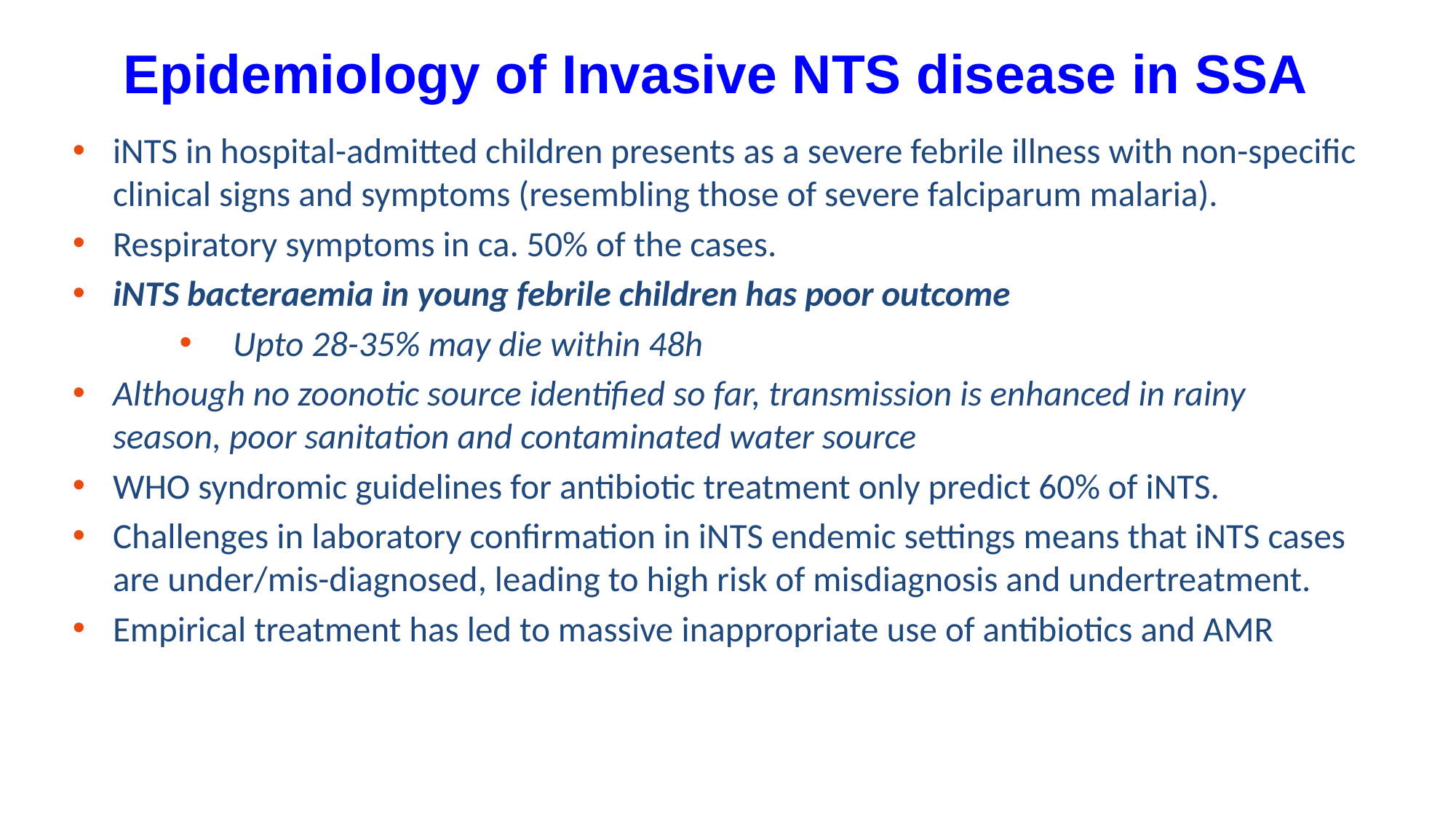

Epidemiology of Invasive NTS disease in SSA
iNTS in hospital-admitted children presents as a severe febrile illness with non-specific clinical signs and symptoms (resembling those of severe falciparum malaria).
Respiratory symptoms in ca. 50% of the cases.
iNTS bacteraemia in young febrile children has poor outcome
Upto 28-35% may die within 48h
Although no zoonotic source identified so far, transmission is enhanced in rainy season, poor sanitation and contaminated water source
WHO syndromic guidelines for antibiotic treatment only predict 60% of iNTS.
Challenges in laboratory confirmation in iNTS endemic settings means that iNTS cases are under/mis-diagnosed, leading to high risk of misdiagnosis and undertreatment.
Empirical treatment has led to massive inappropriate use of antibiotics and AMR